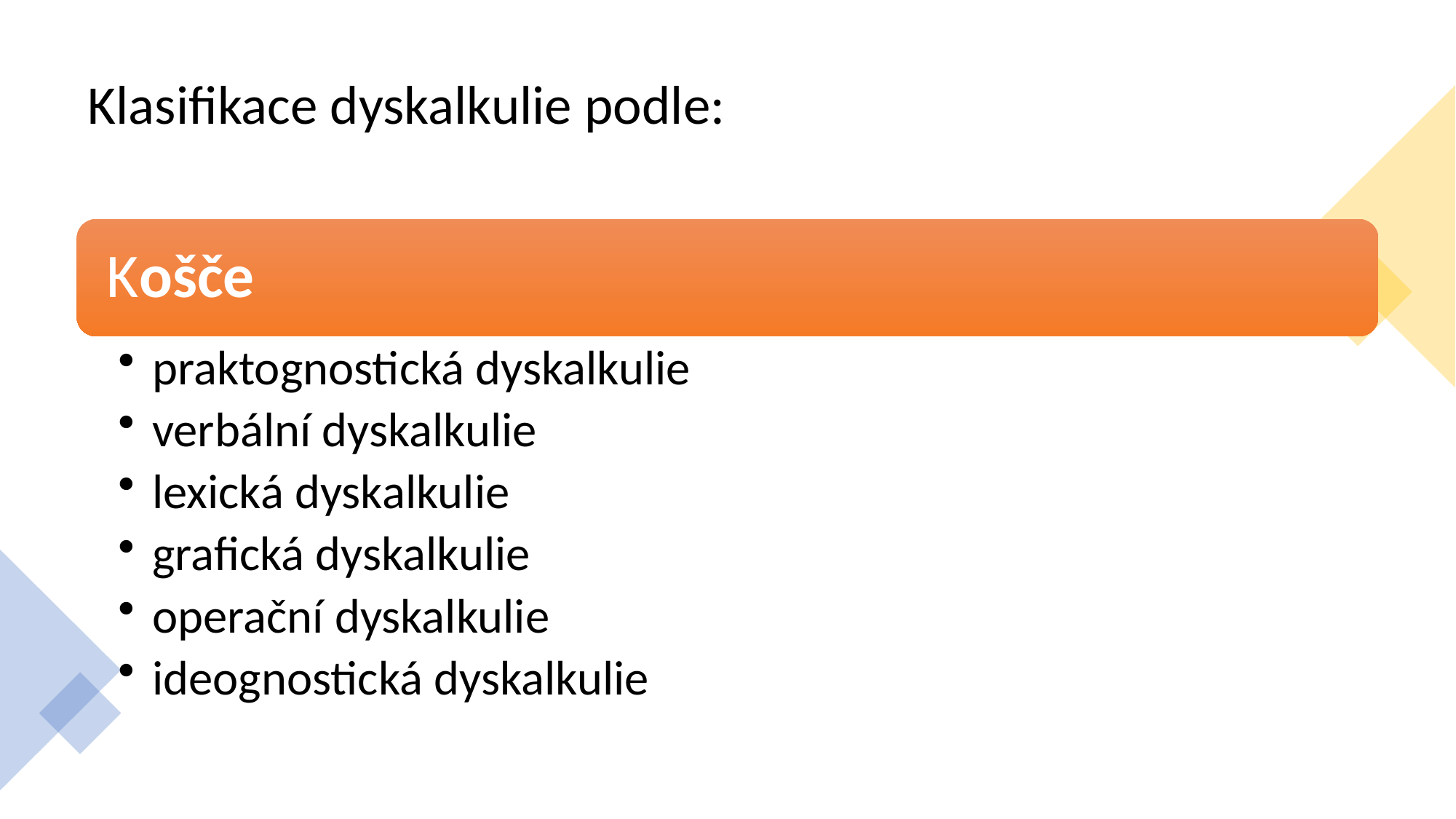

# Klasifikace dyskalkulie podle:

Košče
praktognostická dyskalkulie
verbální dyskalkulie
lexická dyskalkulie
grafická dyskalkulie
operační dyskalkulie
ideognostická dyskalkulie